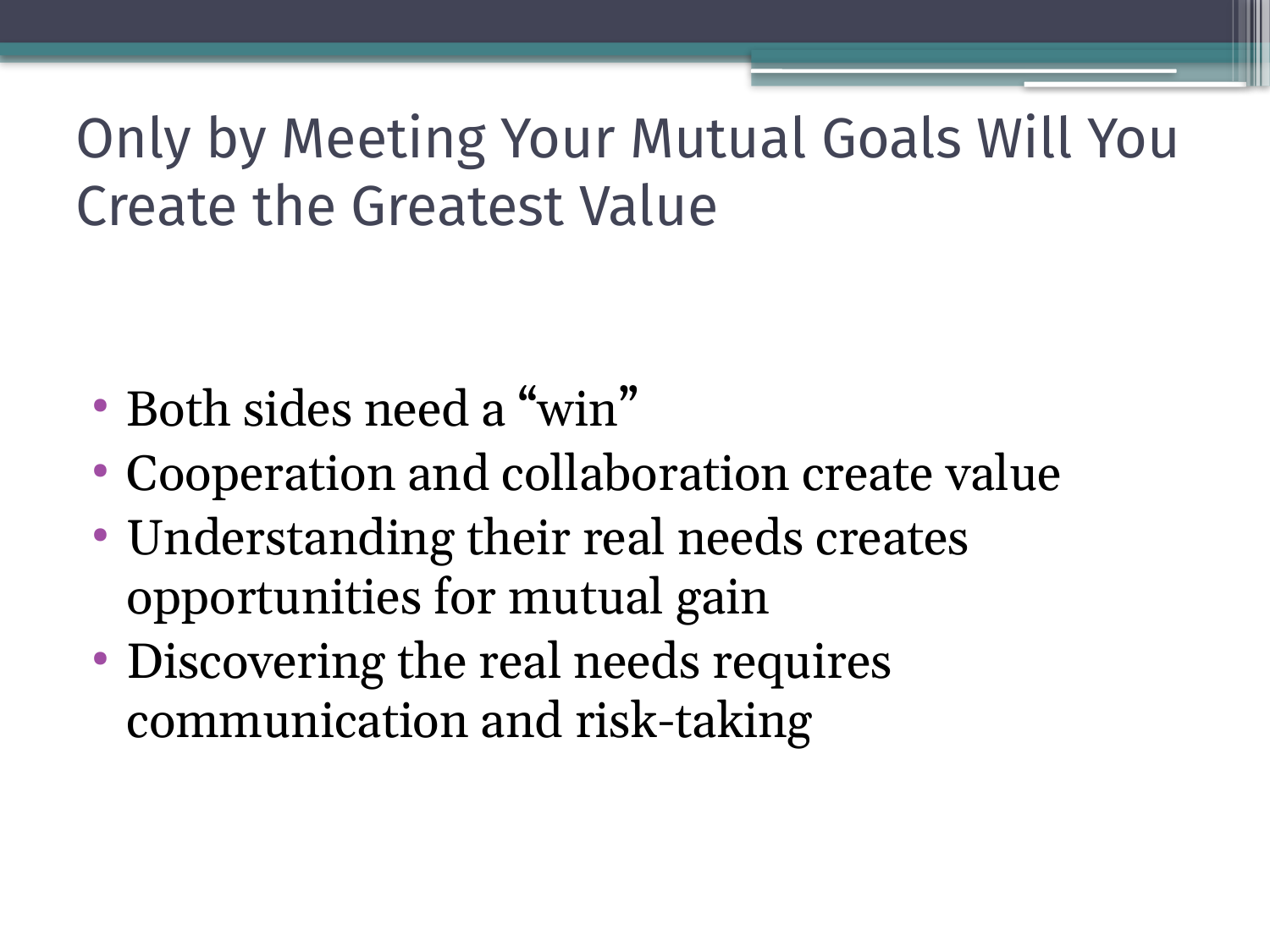

# Only by Meeting Your Mutual Goals Will You Create the Greatest Value
Both sides need a “win”
Cooperation and collaboration create value
Understanding their real needs creates opportunities for mutual gain
Discovering the real needs requires communication and risk-taking